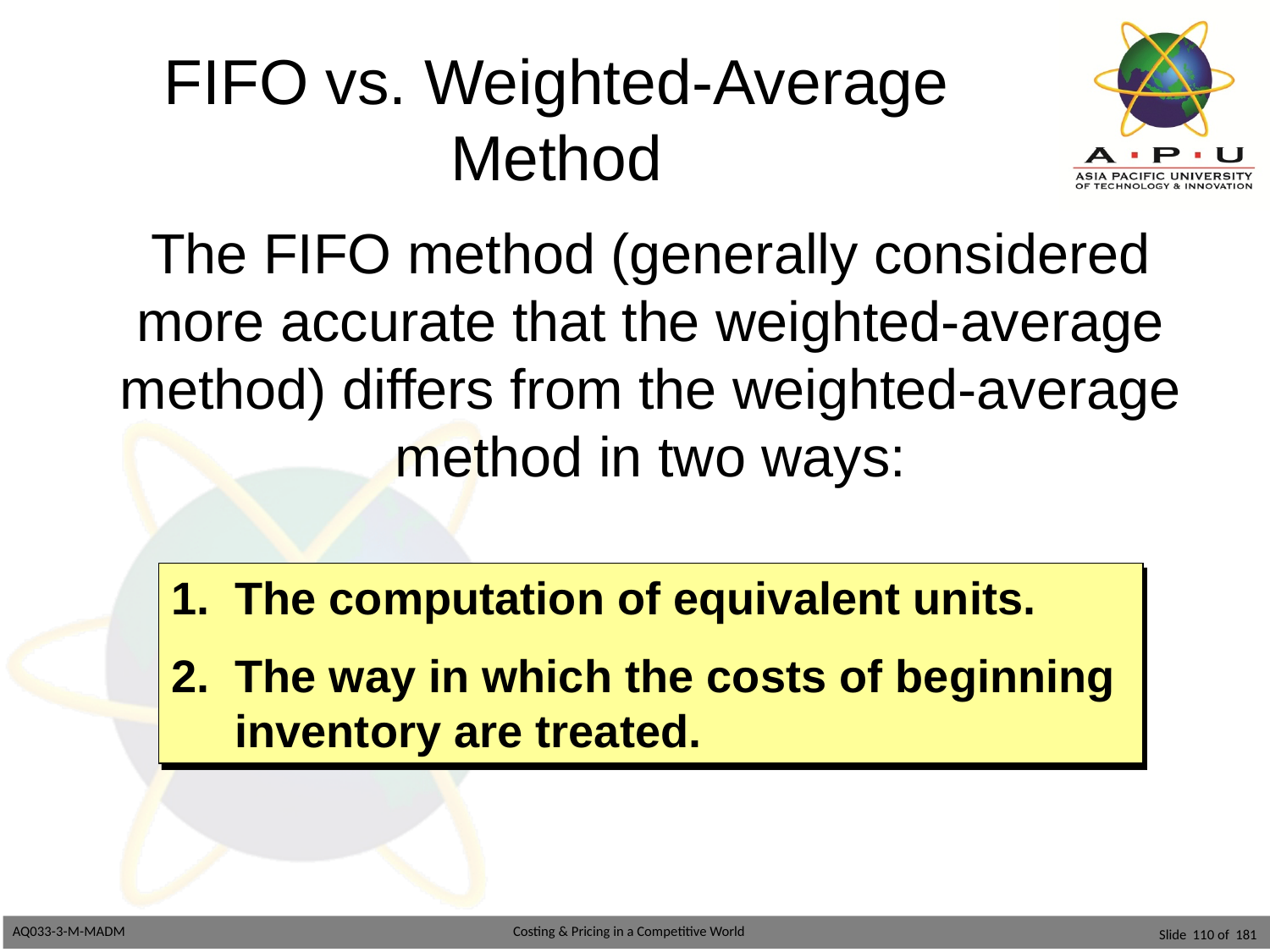

# FIFO vs. Weighted-Average Method
The FIFO method (generally considered more accurate that the weighted-average method) differs from the weighted-average method in two ways:
The computation of equivalent units.
The way in which the costs of beginning inventory are treated.
Slide  110 of  181